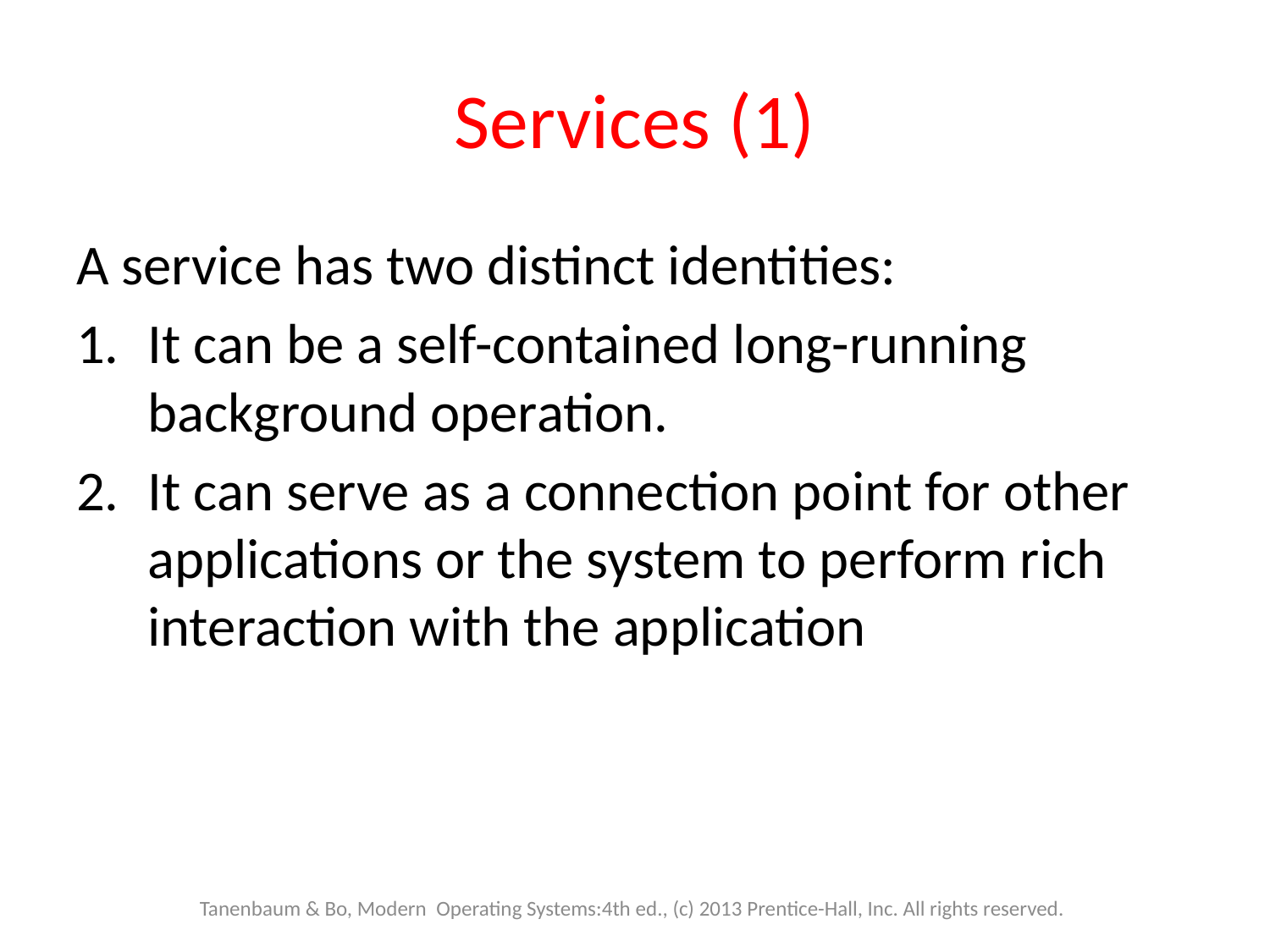

# Services (1)
A service has two distinct identities:
It can be a self-contained long-running background operation.
It can serve as a connection point for other applications or the system to perform rich interaction with the application
Tanenbaum & Bo, Modern  Operating Systems:4th ed., (c) 2013 Prentice-Hall, Inc. All rights reserved.